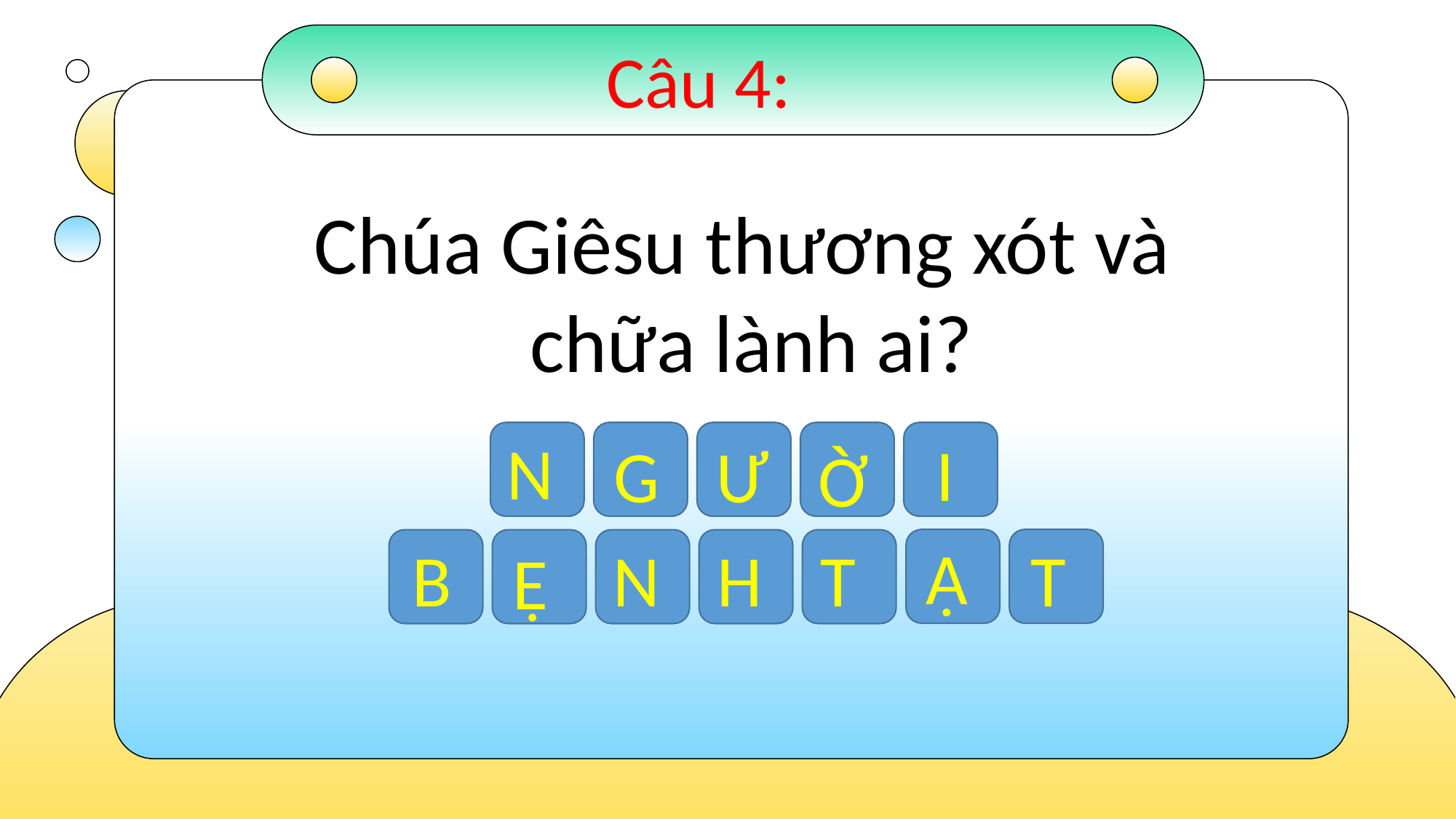

Câu 4:

Chúa Giêsu thương xót và
chữa lành ai?

N

I
G
Ư
Ờ
Ậ
T
T
H
N
B

Ệ